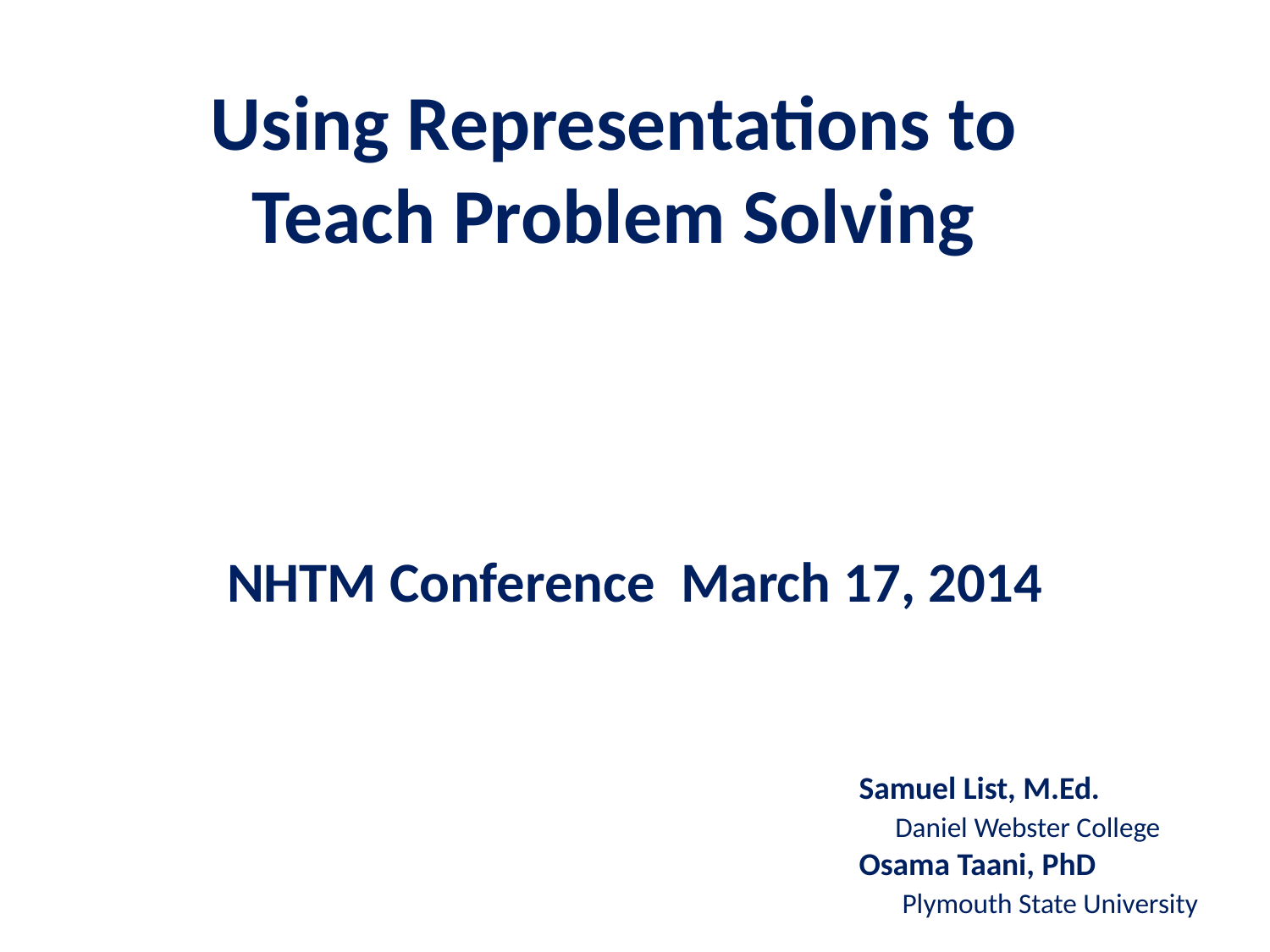

# Using Representations to Teach Problem Solving
NHTM Conference  March 17, 2014

Samuel List, M.Ed.
     Daniel Webster College
Osama Taani, PhD
      Plymouth State University